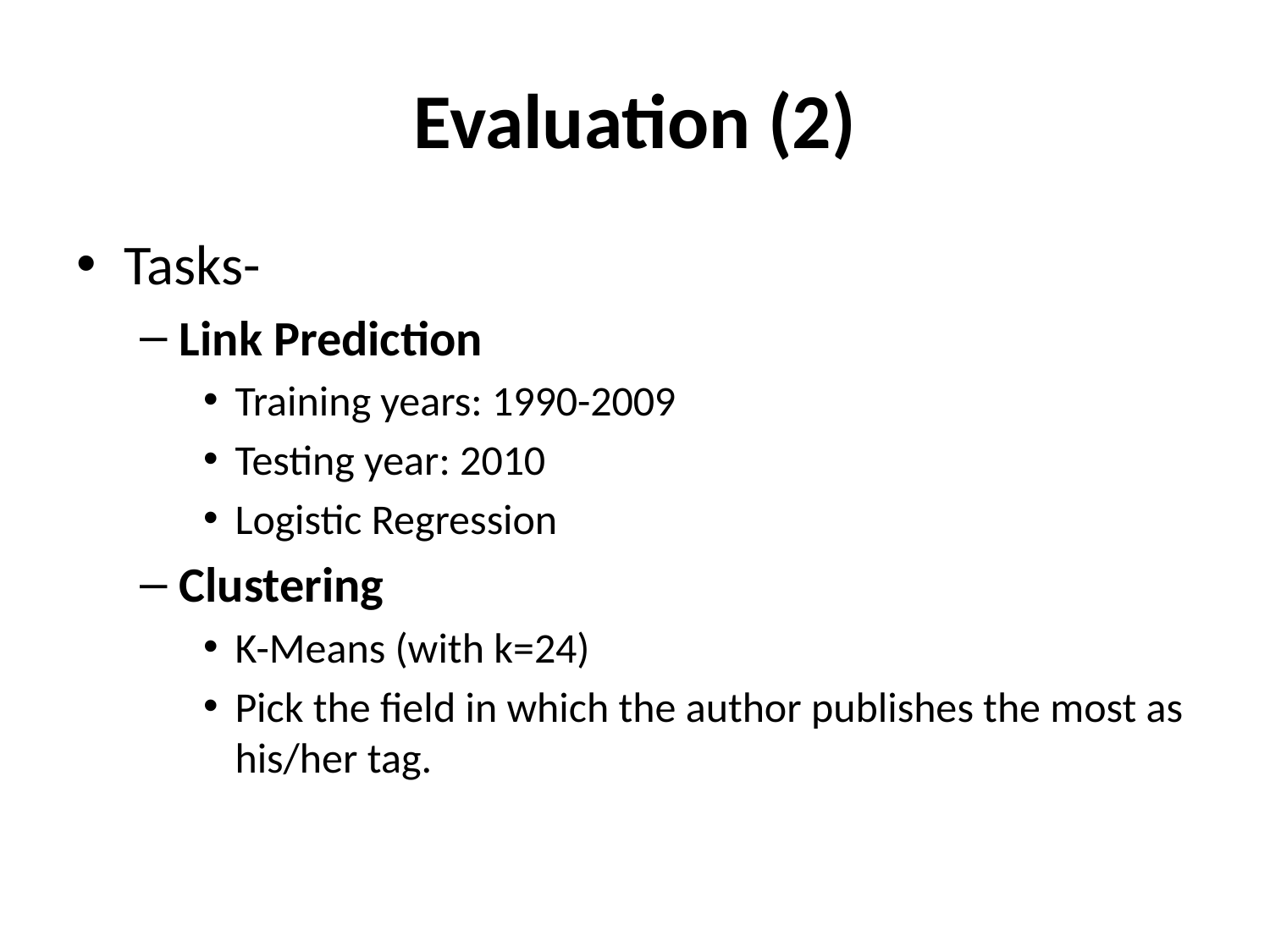

# Evaluation (2)
Tasks-
Link Prediction
Training years: 1990-2009
Testing year: 2010
Logistic Regression
Clustering
K-Means (with k=24)
Pick the field in which the author publishes the most as his/her tag.